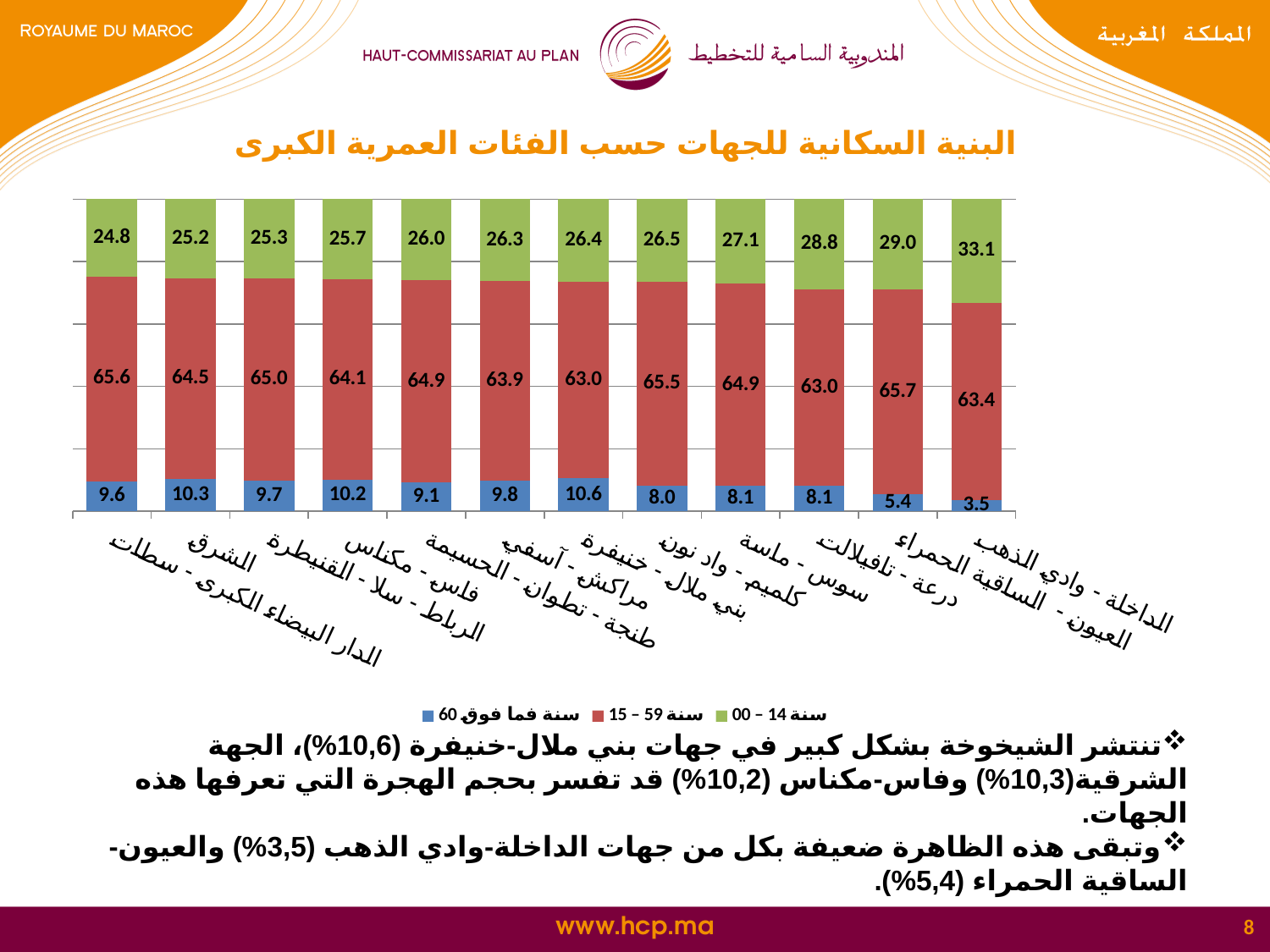

البنية السكانية للجهات حسب الفئات العمرية الكبرى

### Chart

| Category | 60 سنة فما فوق | 15 – 59 سنة | 00 – 14 سنة |
|---|---|---|---|
| الدار البيضاء الكبرى - سطات | 9.620734080853644 | 65.62189948657358 | 24.757366432572766 |
| الشرق | 10.267926816390801 | 64.48480388803696 | 25.247269295572174 |
| الرباط - سلا - القنيطرة | 9.691513000864019 | 65.03692998597464 | 25.271557013161686 |
| فاس - مكناس | 10.211270915953833 | 64.05801234391865 | 25.730716740127384 |
| طنجة - تطوان - الحسيمة | 9.140276881381114 | 64.89312702582338 | 25.966596092795456 |
| مراكش - آسفي | 9.750437962934505 | 63.941154173197525 | 26.30840786386779 |
| بني ملال - خنيفرة | 10.595339992073457 | 62.990121795661715 | 26.414538212264826 |
| كلميم - واد نون | 8.042976126881898 | 65.50097433620961 | 26.45604953690807 |
| سوس - ماسة | 8.069247652497657 | 64.85073591965254 | 27.080016427849475 |
| درعة - تافيلالت | 8.123342949841371 | 63.03270511472418 | 28.843951935434635 |
| العيون -  الساقية الحمراء | 5.358238216085527 | 65.66127034145964 | 28.980491442454568 |
| الداخلة - وادي الذهب | 3.509911927302541 | 63.371354879987194 | 33.11873319271026 |
تنتشر الشيخوخة بشكل كبير في جهات بني ملال-خنيفرة (10,6%)، الجهة الشرقية(10,3%) وفاس-مكناس (10,2%) قد تفسر بحجم الهجرة التي تعرفها هذه الجهات.
وتبقى هذه الظاهرة ضعيفة بكل من جهات الداخلة-وادي الذهب (3,5%) والعيون-الساقية الحمراء (5,4%).
8